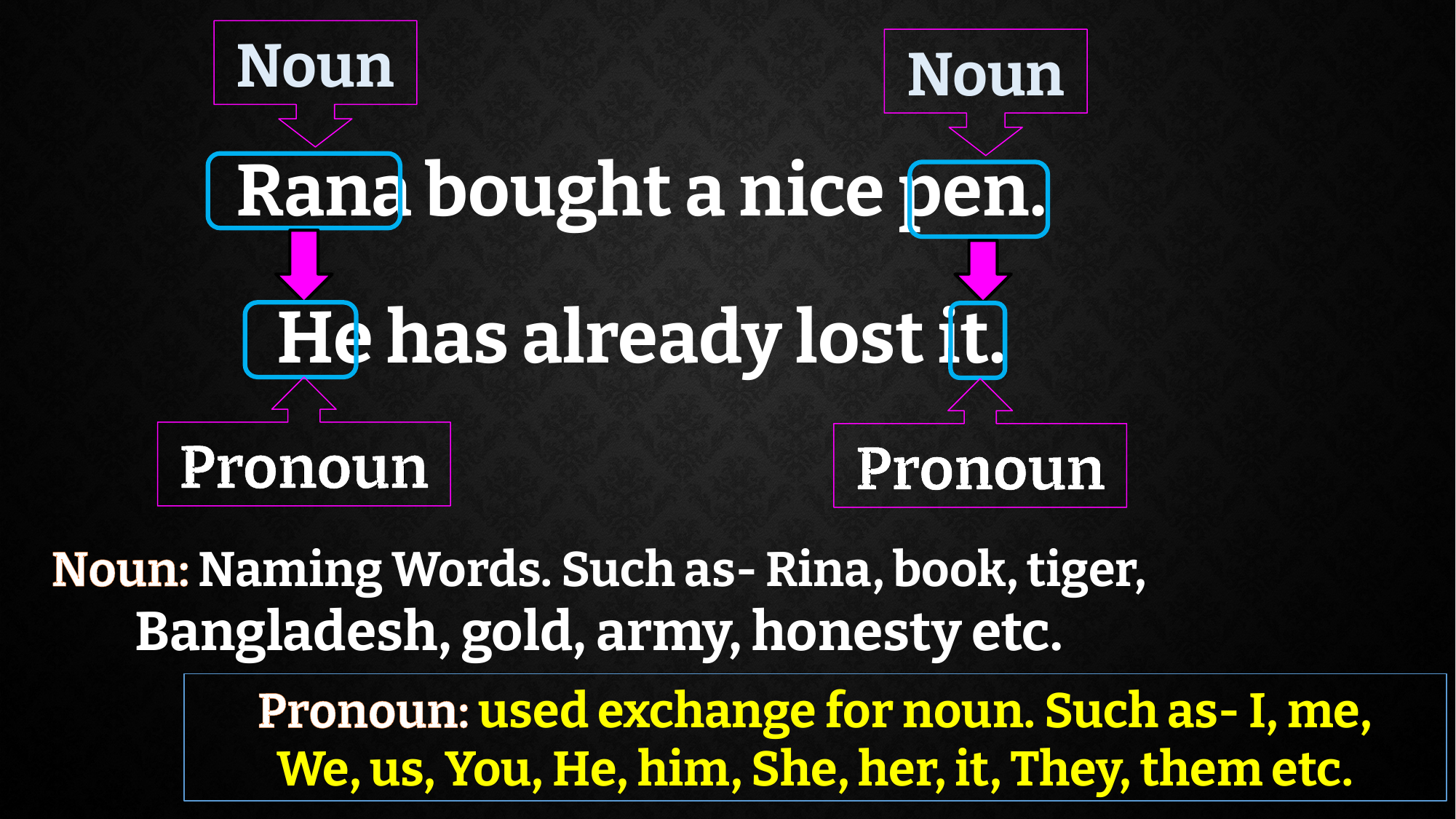

Noun
Noun
Rana bought a nice pen.

He has already lost it.

Pronoun
Pronoun
Noun: Naming Words. Such as- Rina, book, tiger,
Bangladesh, gold, army, honesty etc.
Pronoun: used exchange for noun. Such as- I, me,
We, us, You, He, him, She, her, it, They, them etc.